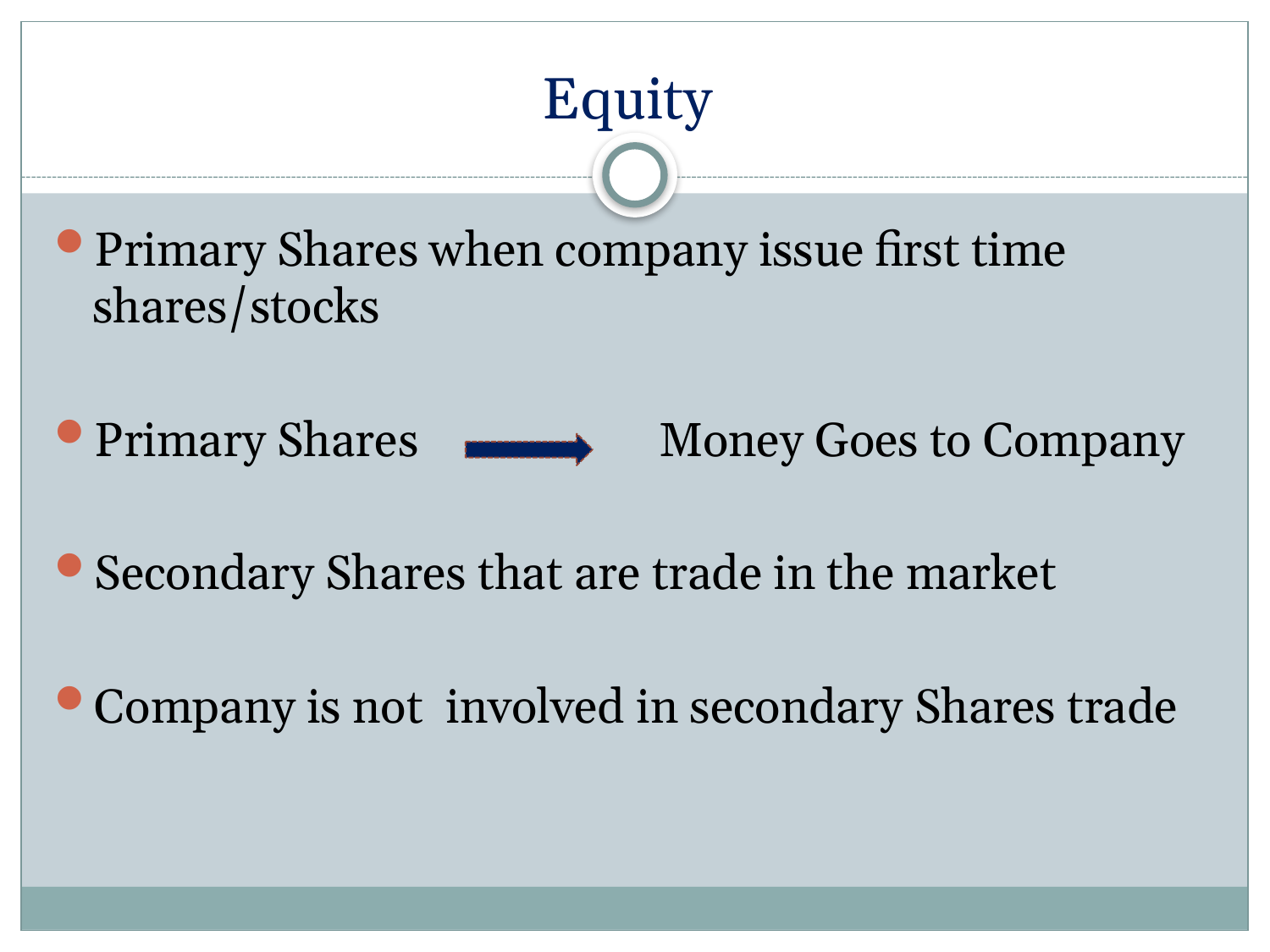

# Equity
Primary Shares when company issue first time shares/stocks

Primary Shares                     Money Goes to Company

Secondary Shares that are trade in the market

Company is not  involved in secondary Shares trade